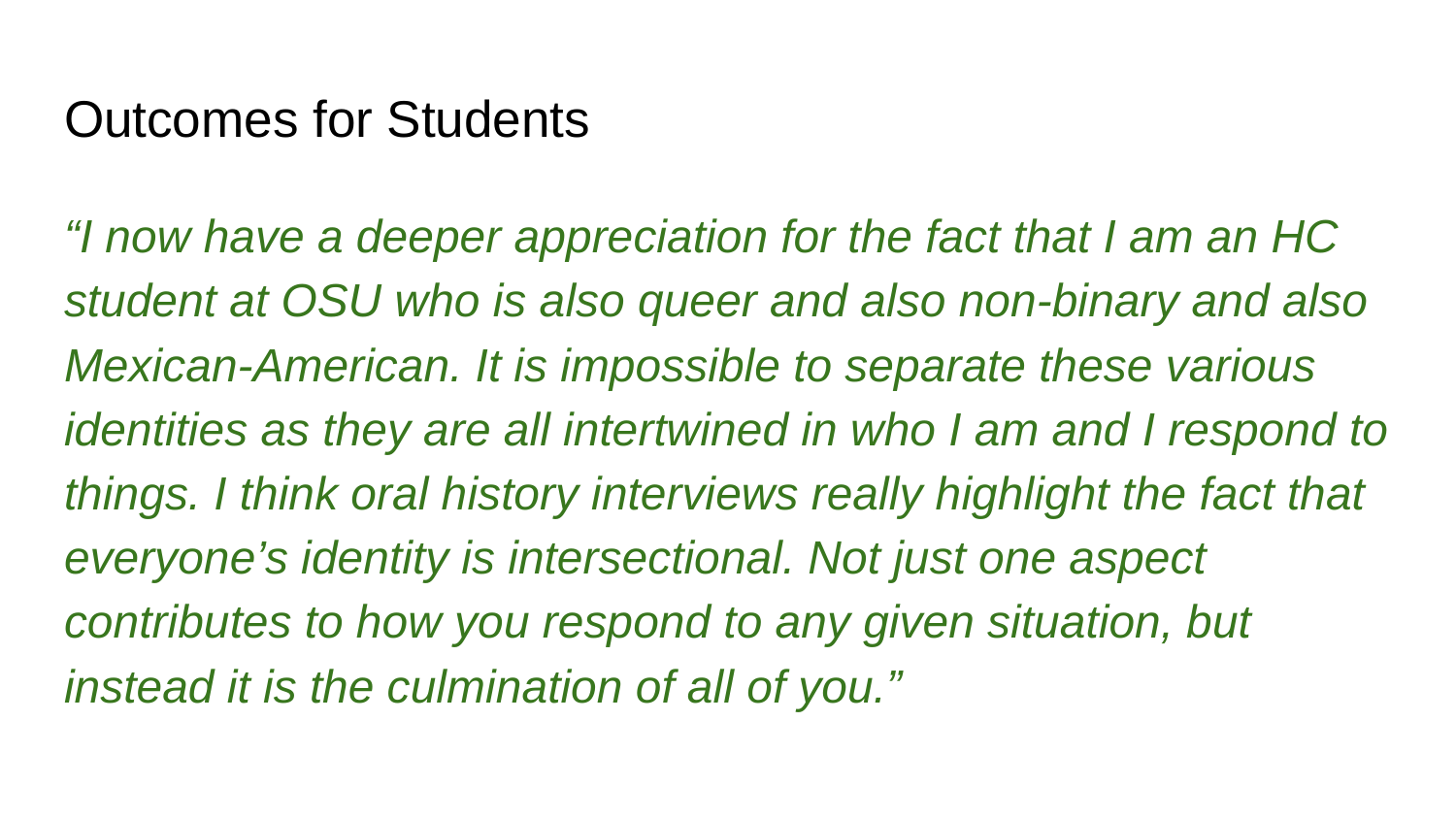

# Outcomes for Students
“I now have a deeper appreciation for the fact that I am an HC student at OSU who is also queer and also non-binary and also Mexican-American. It is impossible to separate these various identities as they are all intertwined in who I am and I respond to things. I think oral history interviews really highlight the fact that everyone’s identity is intersectional. Not just one aspect contributes to how you respond to any given situation, but instead it is the culmination of all of you.”